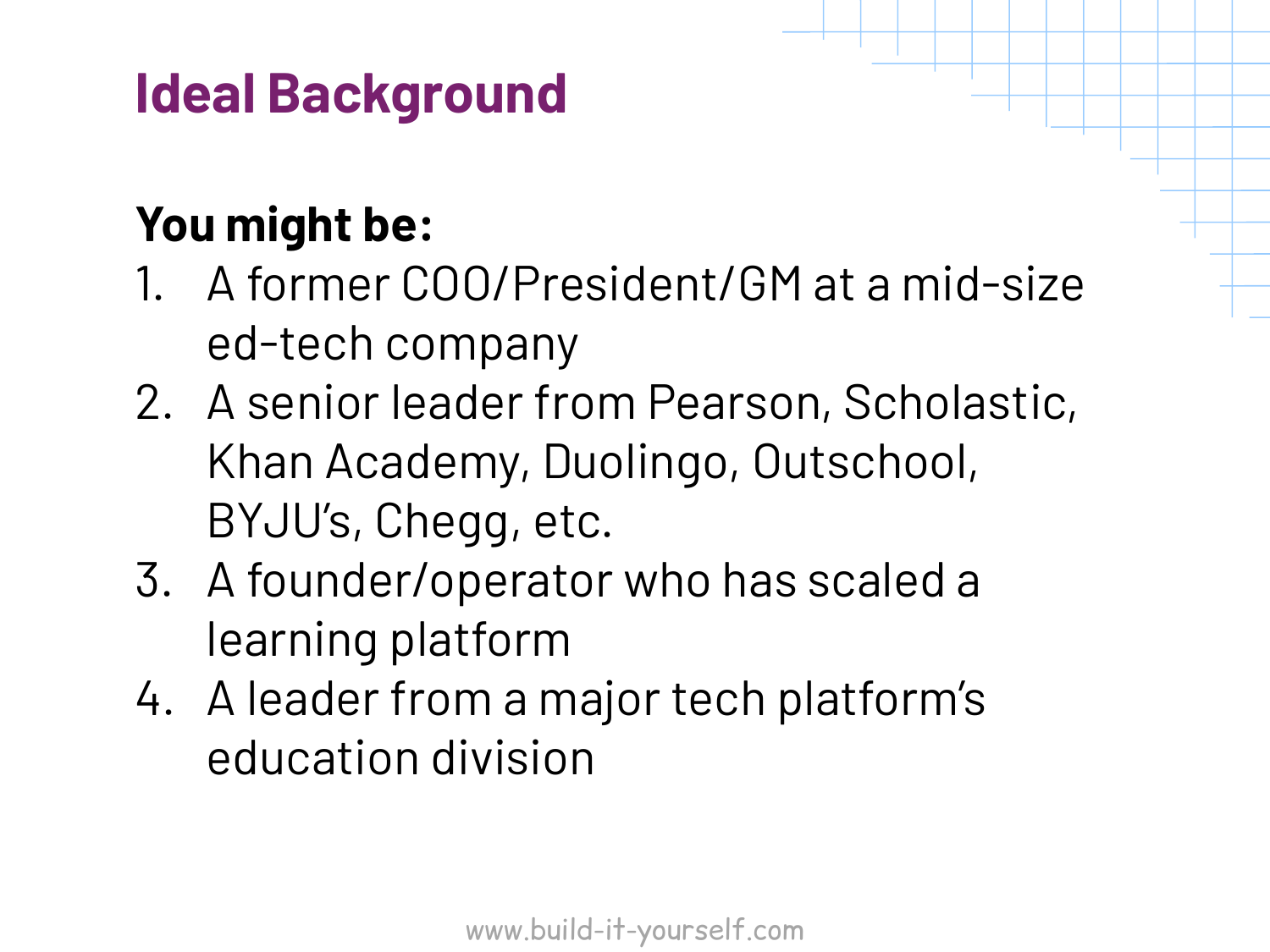

Ideal Background

You might be:
A former COO/President/GM at a mid‑size ed‑tech company
A senior leader from Pearson, Scholastic, Khan Academy, Duolingo, Outschool, BYJU’s, Chegg, etc.
A founder/operator who has scaled a learning platform
A leader from a major tech platform’s education division
www.build-it-yourself.com